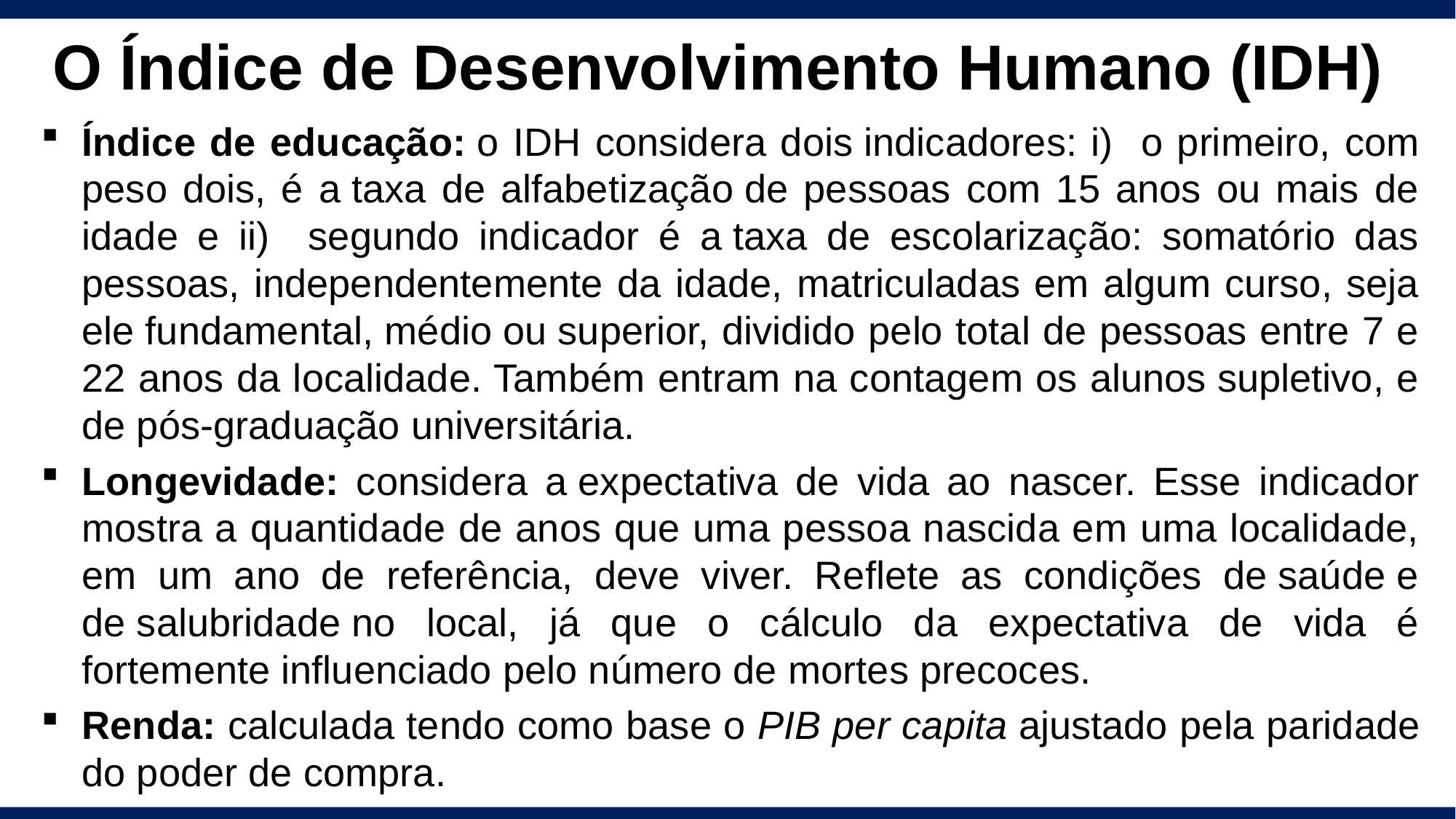

# O Índice de Desenvolvimento Humano (IDH)
Índice de educação: o IDH considera dois indicadores: i)  o primeiro, com peso dois, é a taxa de alfabetização de pessoas com 15 anos ou mais de idade e ii)  segundo indicador é a taxa de escolarização: somatório das pessoas, independentemente da idade, matriculadas em algum curso, seja ele fundamental, médio ou superior, dividido pelo total de pessoas entre 7 e 22 anos da localidade. Também entram na contagem os alunos supletivo, e de pós-graduação universitária.
Longevidade: considera a expectativa de vida ao nascer. Esse indicador mostra a quantidade de anos que uma pessoa nascida em uma localidade, em um ano de referência, deve viver. Reflete as condições de saúde e de salubridade no local, já que o cálculo da expectativa de vida é fortemente influenciado pelo número de mortes precoces.
Renda: calculada tendo como base o PIB per capita ajustado pela paridade do poder de compra.